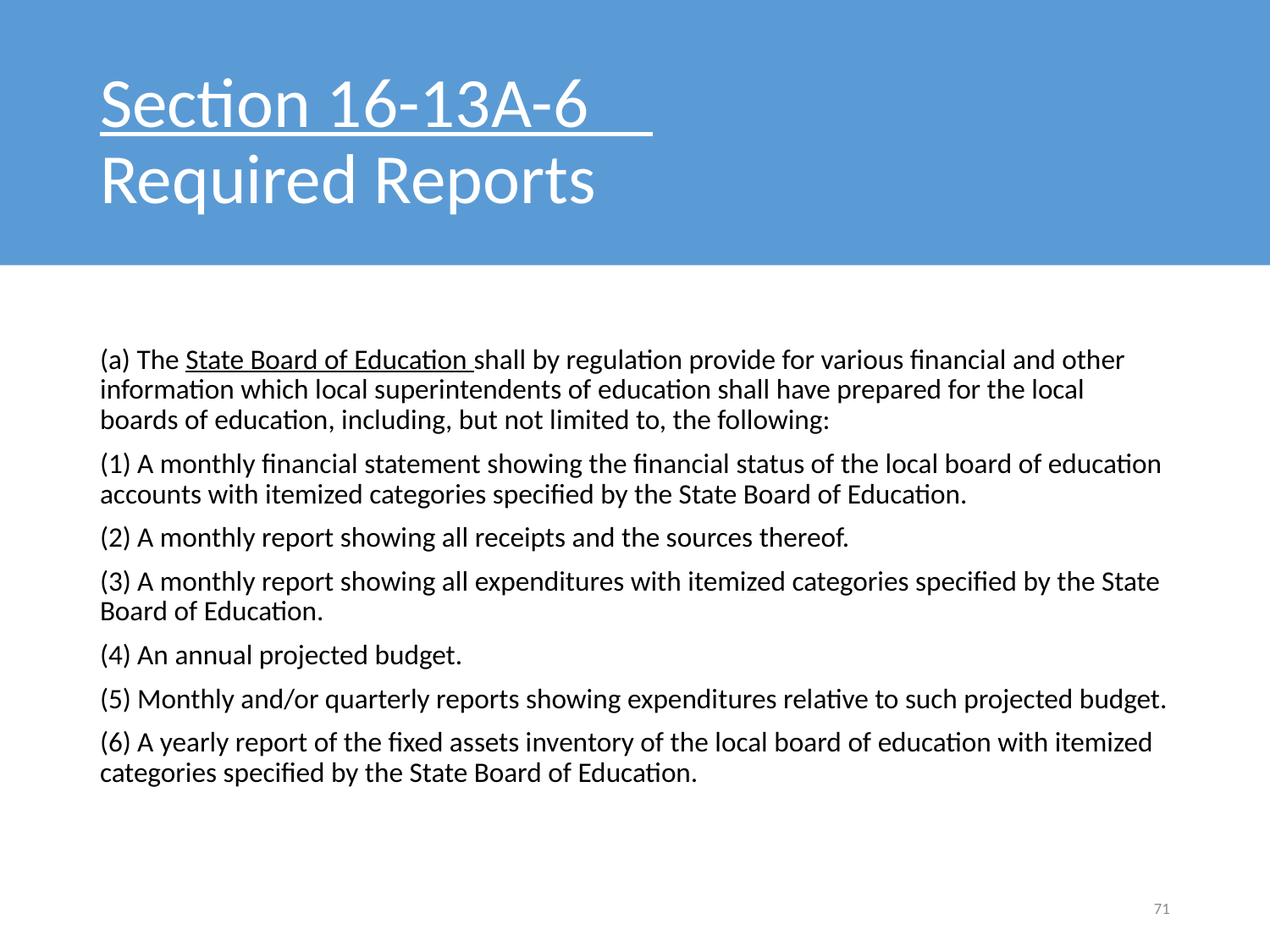

# Section 16-13A-6 Required Reports
(a) The State Board of Education shall by regulation provide for various financial and other information which local superintendents of education shall have prepared for the local boards of education, including, but not limited to, the following:
(1) A monthly financial statement showing the financial status of the local board of education accounts with itemized categories specified by the State Board of Education.
(2) A monthly report showing all receipts and the sources thereof.
(3) A monthly report showing all expenditures with itemized categories specified by the State Board of Education.
(4) An annual projected budget.
(5) Monthly and/or quarterly reports showing expenditures relative to such projected budget.
(6) A yearly report of the fixed assets inventory of the local board of education with itemized categories specified by the State Board of Education.

71